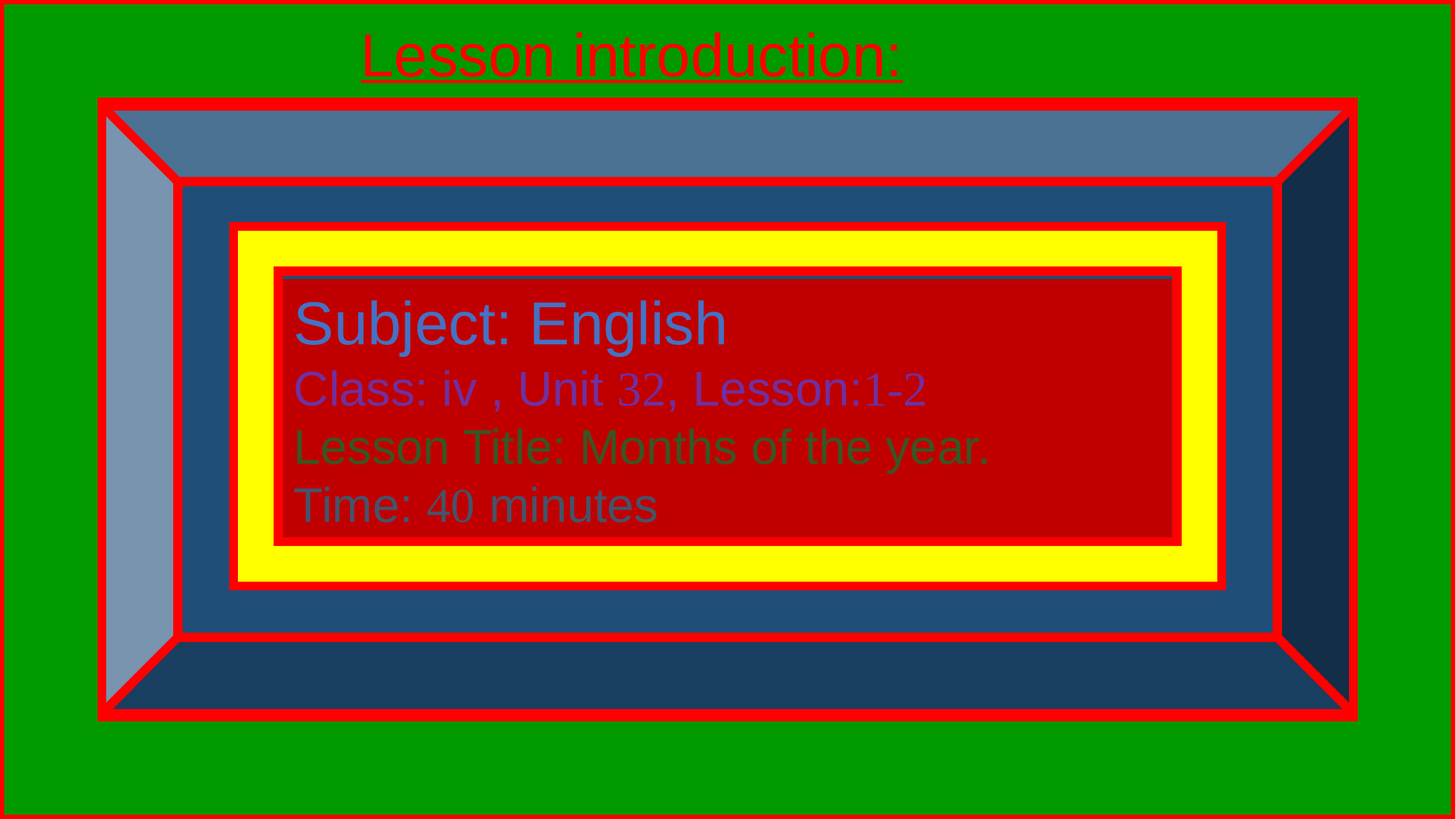

Lesson introduction:

Subject: English
Class: iv , Unit 32, Lesson:1-2
Lesson Title: Months of the year.
Time: 40 minutes